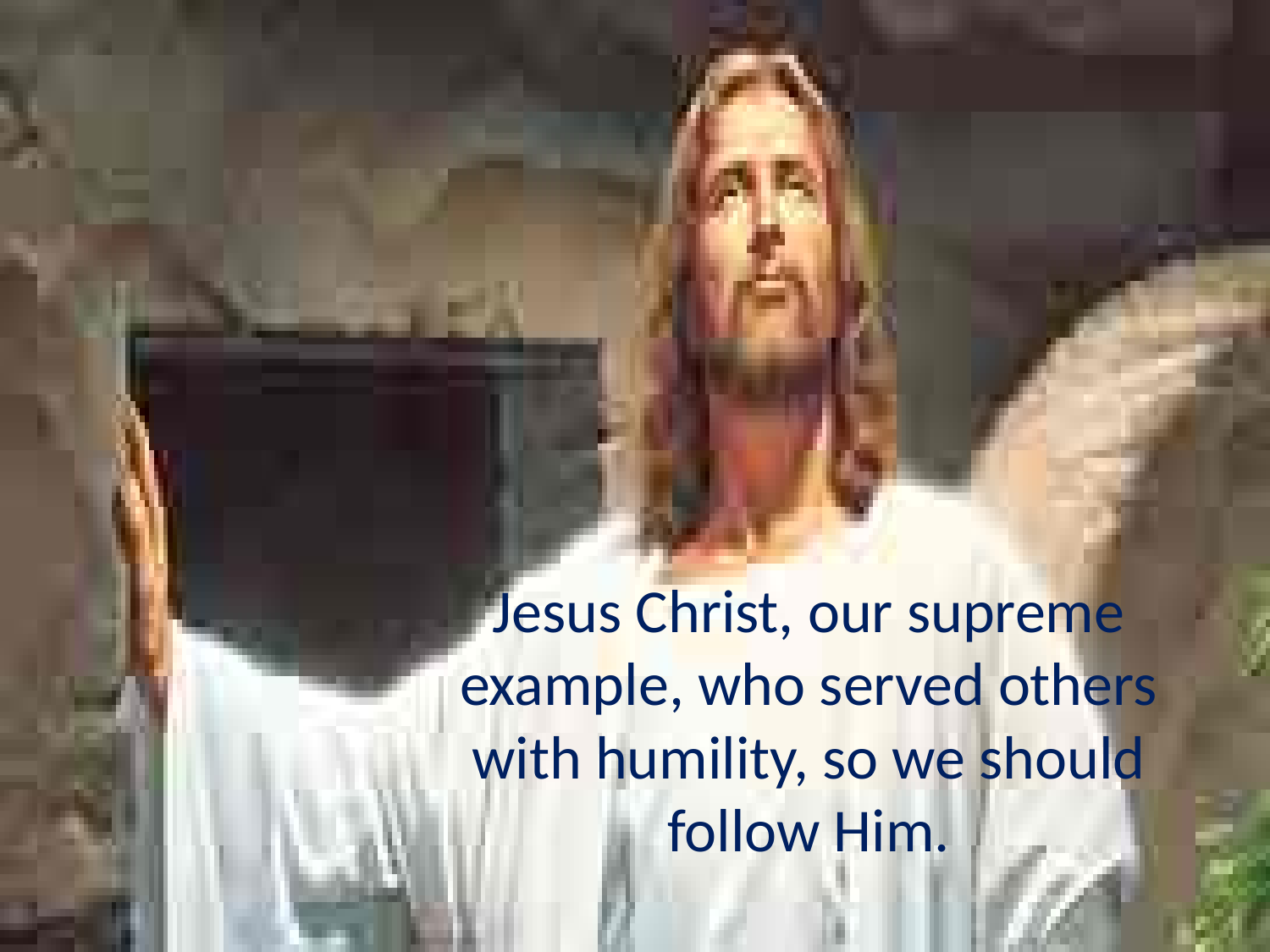

Jesus Christ, our supreme example, who served others with humility, so we should follow Him.